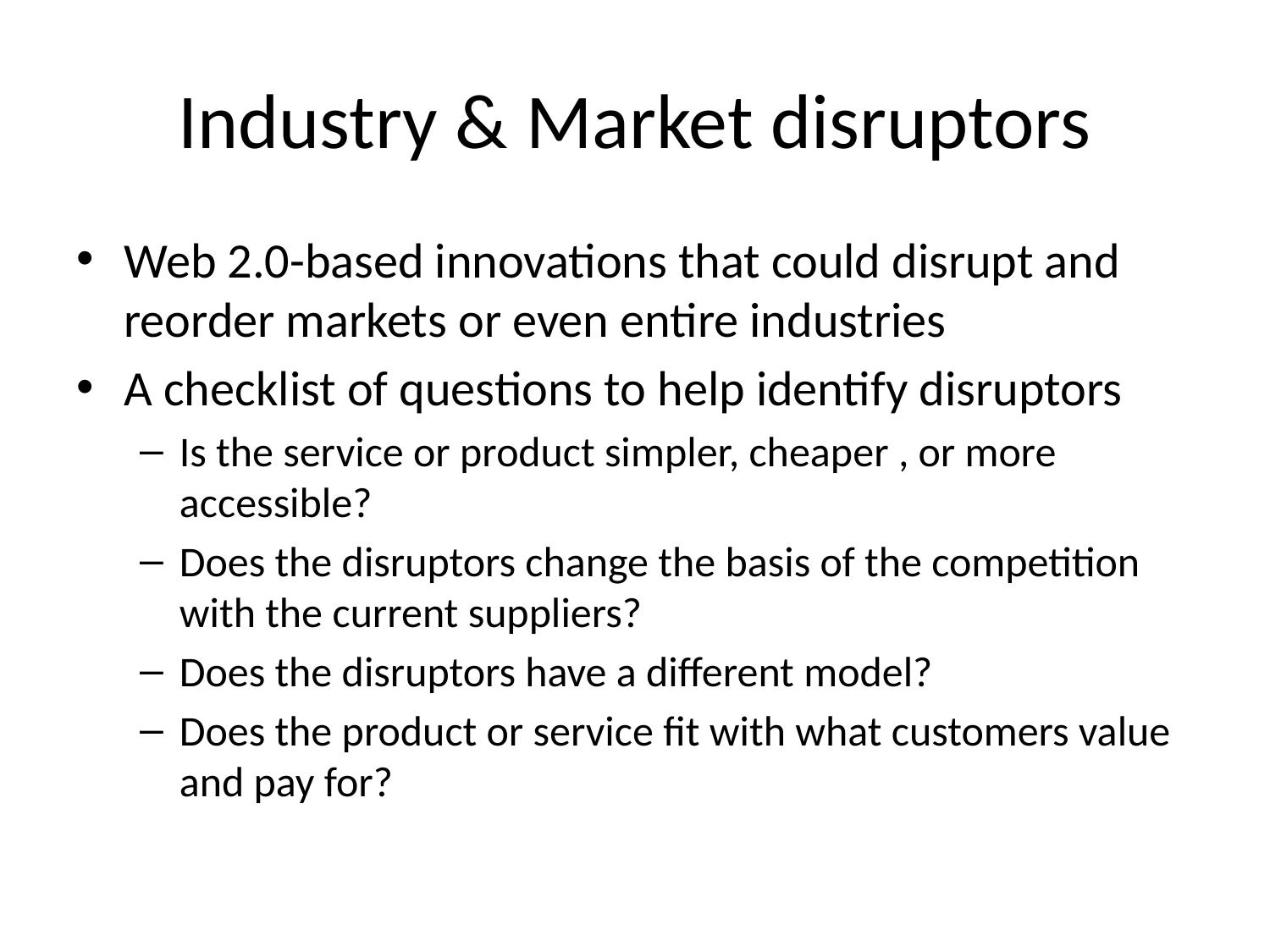

# Industry & Market disruptors
Web 2.0-based innovations that could disrupt and reorder markets or even entire industries
A checklist of questions to help identify disruptors
Is the service or product simpler, cheaper , or more accessible?
Does the disruptors change the basis of the competition with the current suppliers?
Does the disruptors have a different model?
Does the product or service fit with what customers value and pay for?